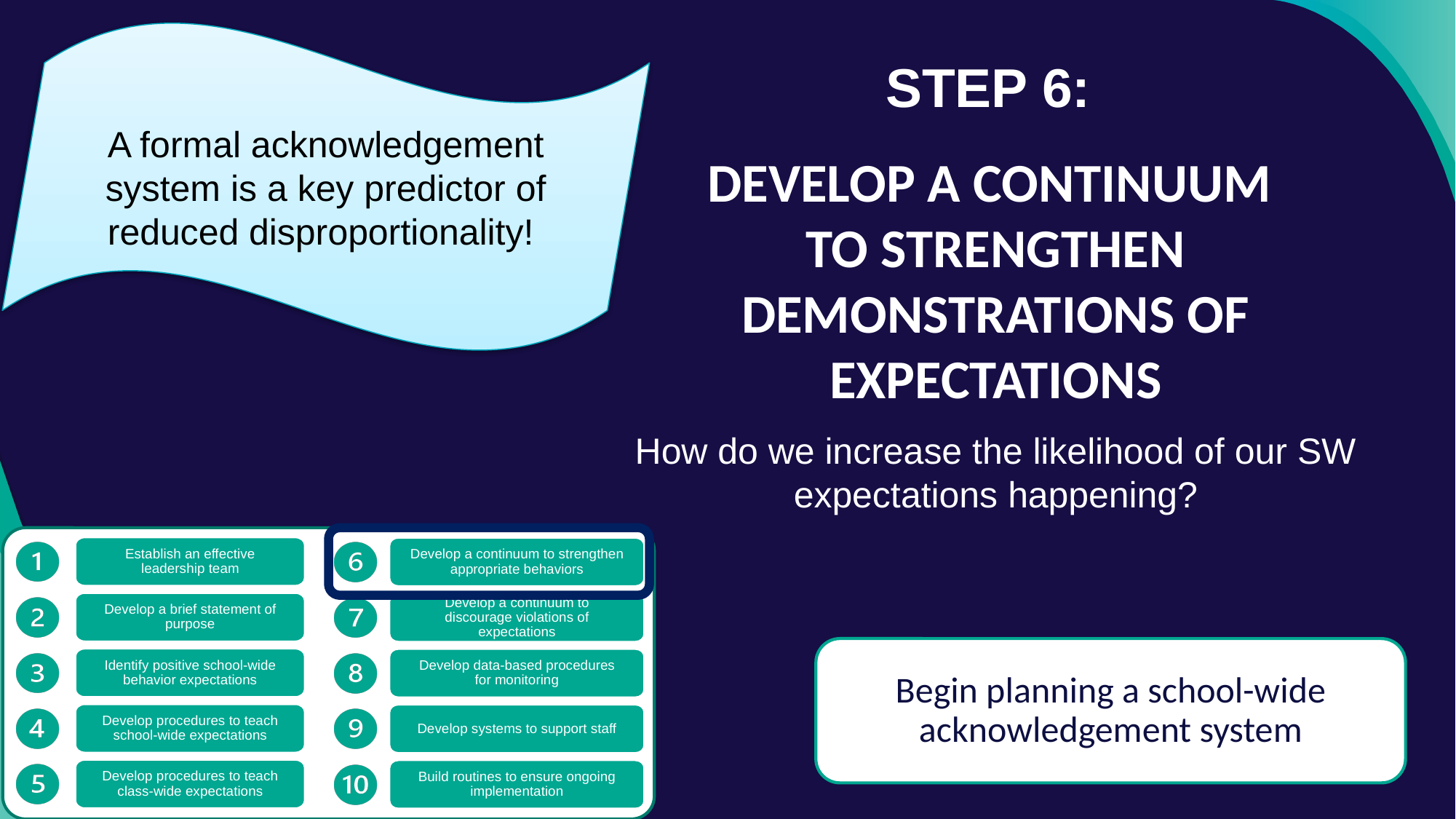

A formal acknowledgement system is a key predictor of reduced disproportionality!
STEP 6:

DEVELOP A CONTINUUM
TO STRENGTHEN DEMONSTRATIONS OF EXPECTATIONS

How do we increase the likelihood of our SW expectations happening?

Establish an effective leadership team

Develop a continuum to strengthen appropriate behaviors

Develop a brief statement of purpose

Develop a continuum to discourage violations of expectations

Identify positive school-wide behavior expectations

Develop data-based procedures for monitoring

Develop procedures to teach school-wide expectations

Develop systems to support staff

Develop procedures to teach class-wide expectations

Build routines to ensure ongoing implementation

Begin planning a school-wide acknowledgement system